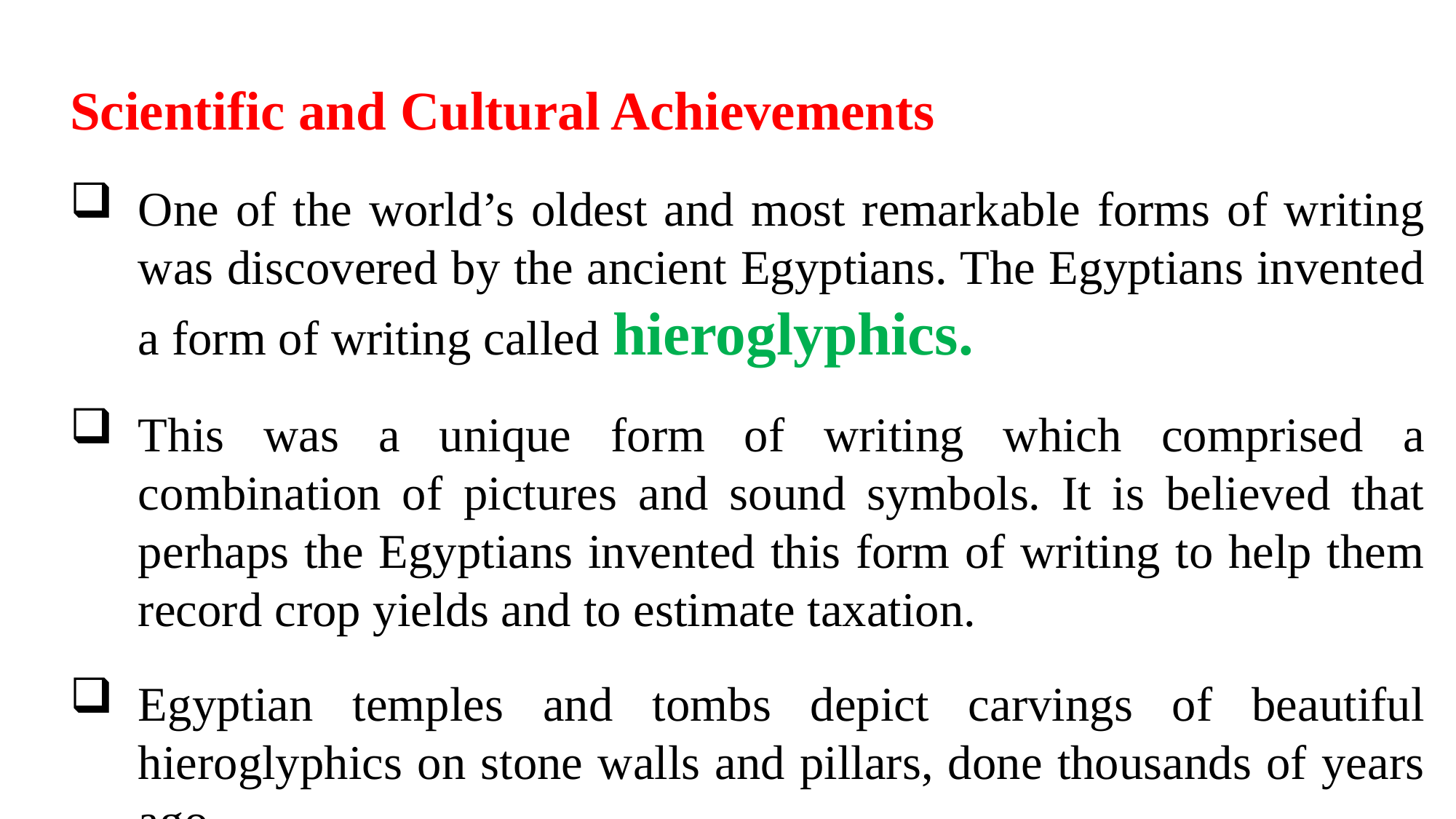

Scientific and Cultural Achievements
One of the world’s oldest and most remarkable forms of writing was discovered by the ancient Egyptians. The Egyptians invented a form of writing called hieroglyphics.
This was a unique form of writing which comprised a combination of pictures and sound symbols. It is believed that perhaps the Egyptians invented this form of writing to help them record crop yields and to estimate taxation.
Egyptian temples and tombs depict carvings of beautiful hieroglyphics on stone walls and pillars, done thousands of years ago.